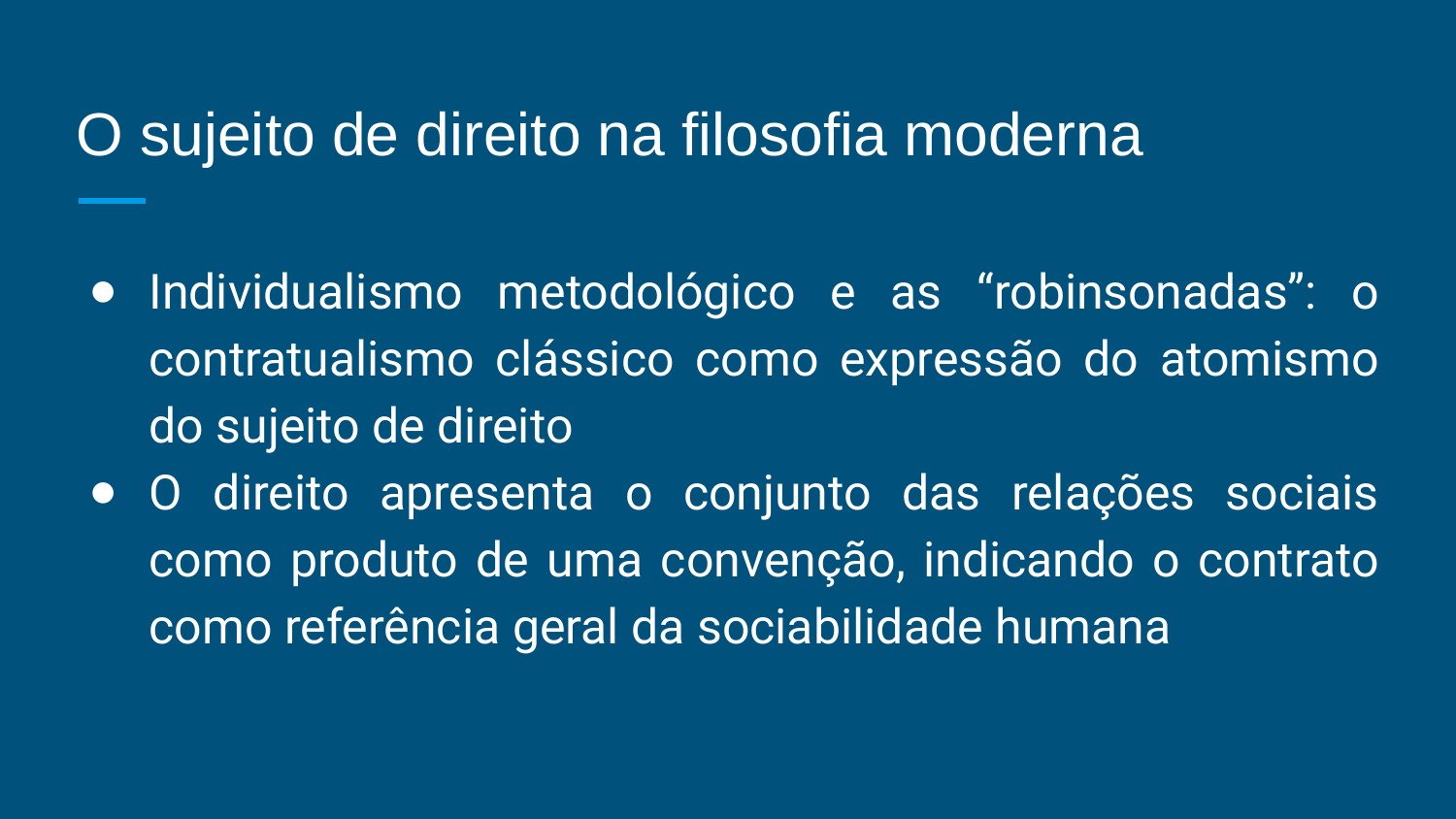

# O sujeito de direito na filosofia moderna
Individualismo metodológico e as “robinsonadas”: o contratualismo clássico como expressão do atomismo do sujeito de direito
O direito apresenta o conjunto das relações sociais como produto de uma convenção, indicando o contrato como referência geral da sociabilidade humana